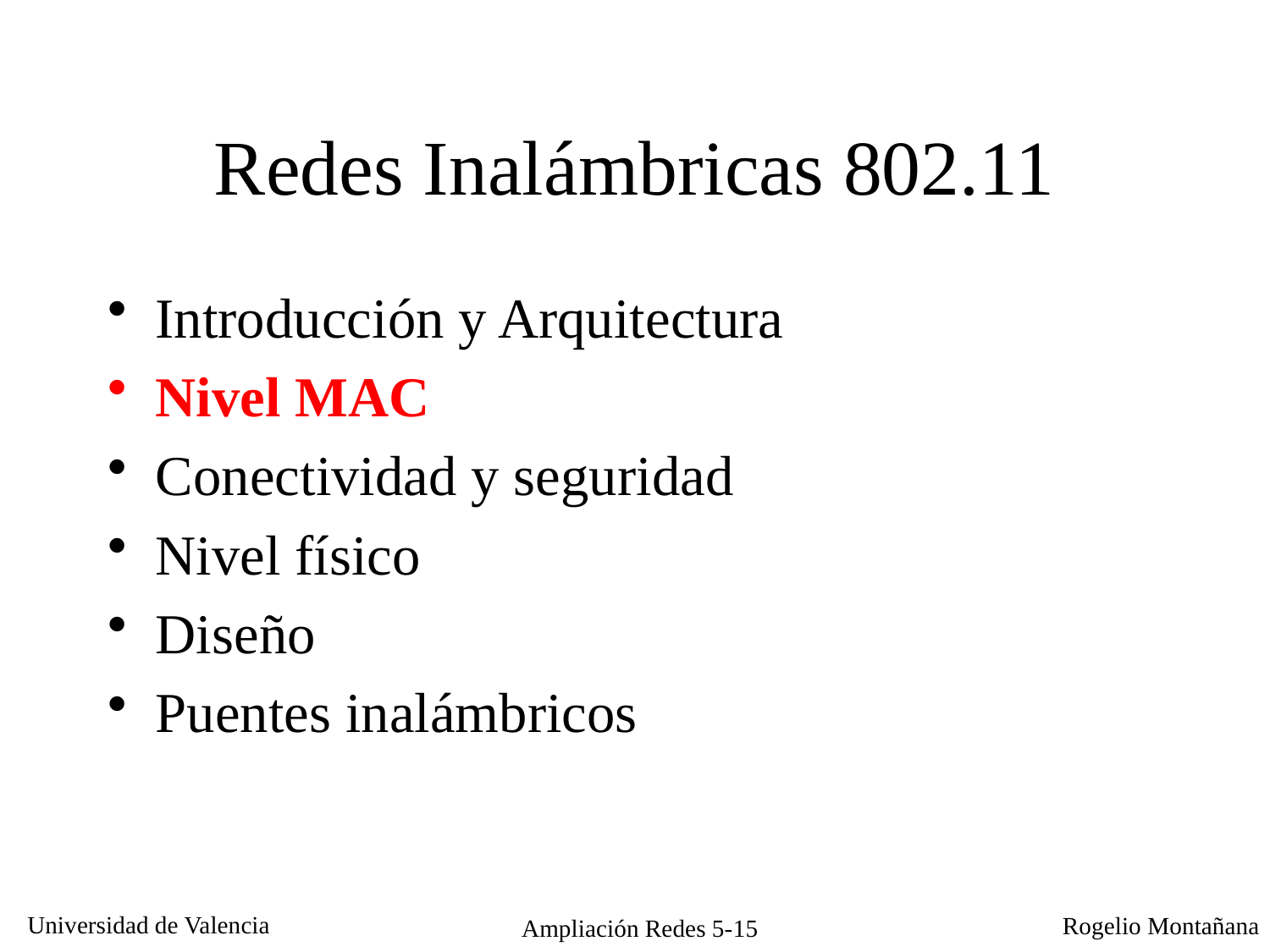

# Redes Inalámbricas 802.11
Introducción y Arquitectura
Nivel MAC
Conectividad y seguridad
Nivel físico
Diseño
Puentes inalámbricos
Ampliación Redes 5-15